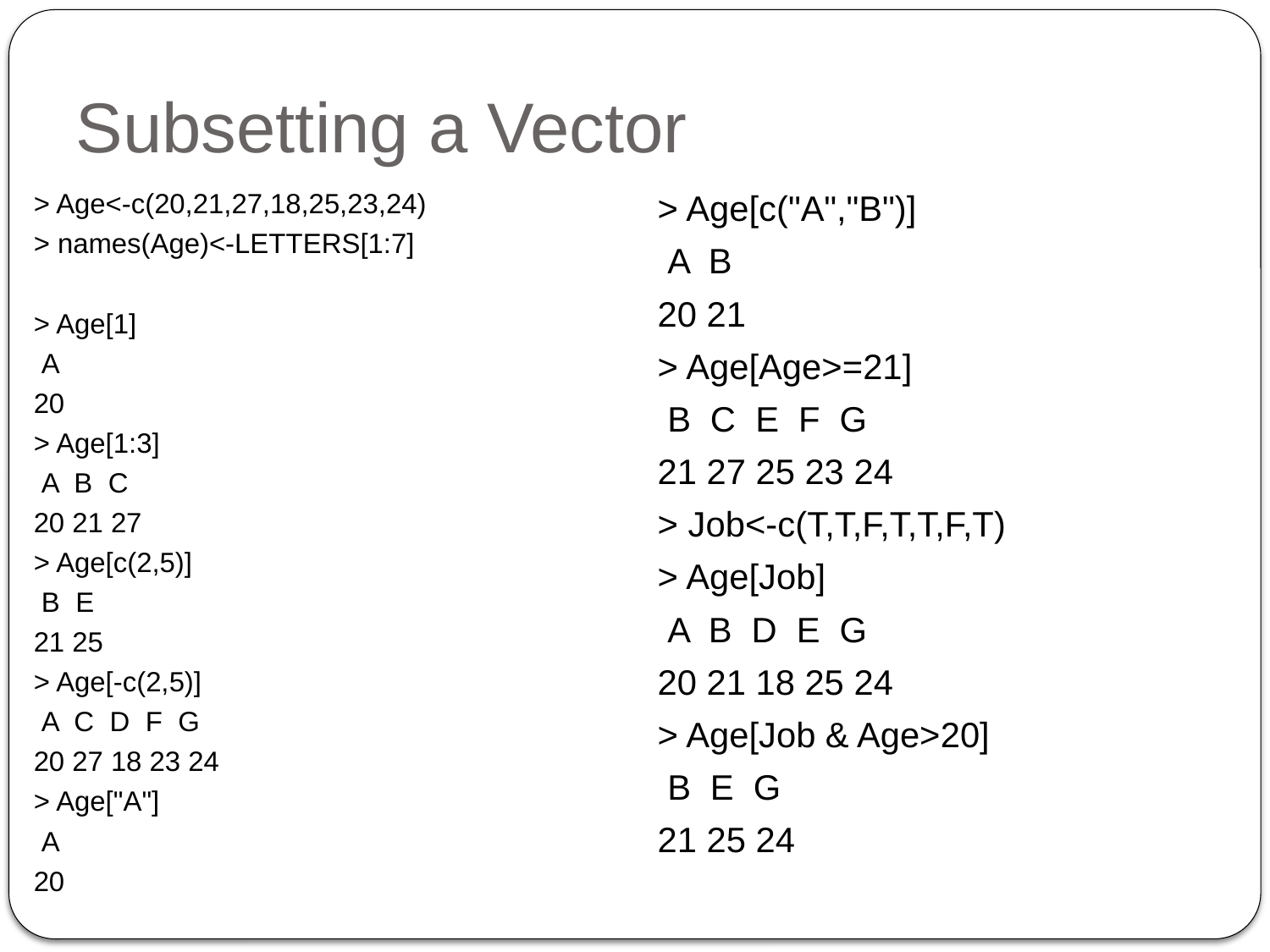

# Subsetting a Vector
> Age<-c(20,21,27,18,25,23,24)
> names(Age)<-LETTERS[1:7]

> Age[1]
 A
20
> Age[1:3]
 A  B  C
20 21 27
> Age[c(2,5)]
 B  E
21 25
> Age[-c(2,5)]
 A  C  D  F  G
20 27 18 23 24
> Age["A"]
 A
20
> Age[c("A","B")]
 A  B
20 21
> Age[Age>=21]
 B  C  E  F  G
21 27 25 23 24
> Job<-c(T,T,F,T,T,F,T)
> Age[Job]
 A  B  D  E  G
20 21 18 25 24
> Age[Job & Age>20]
 B  E  G
21 25 24